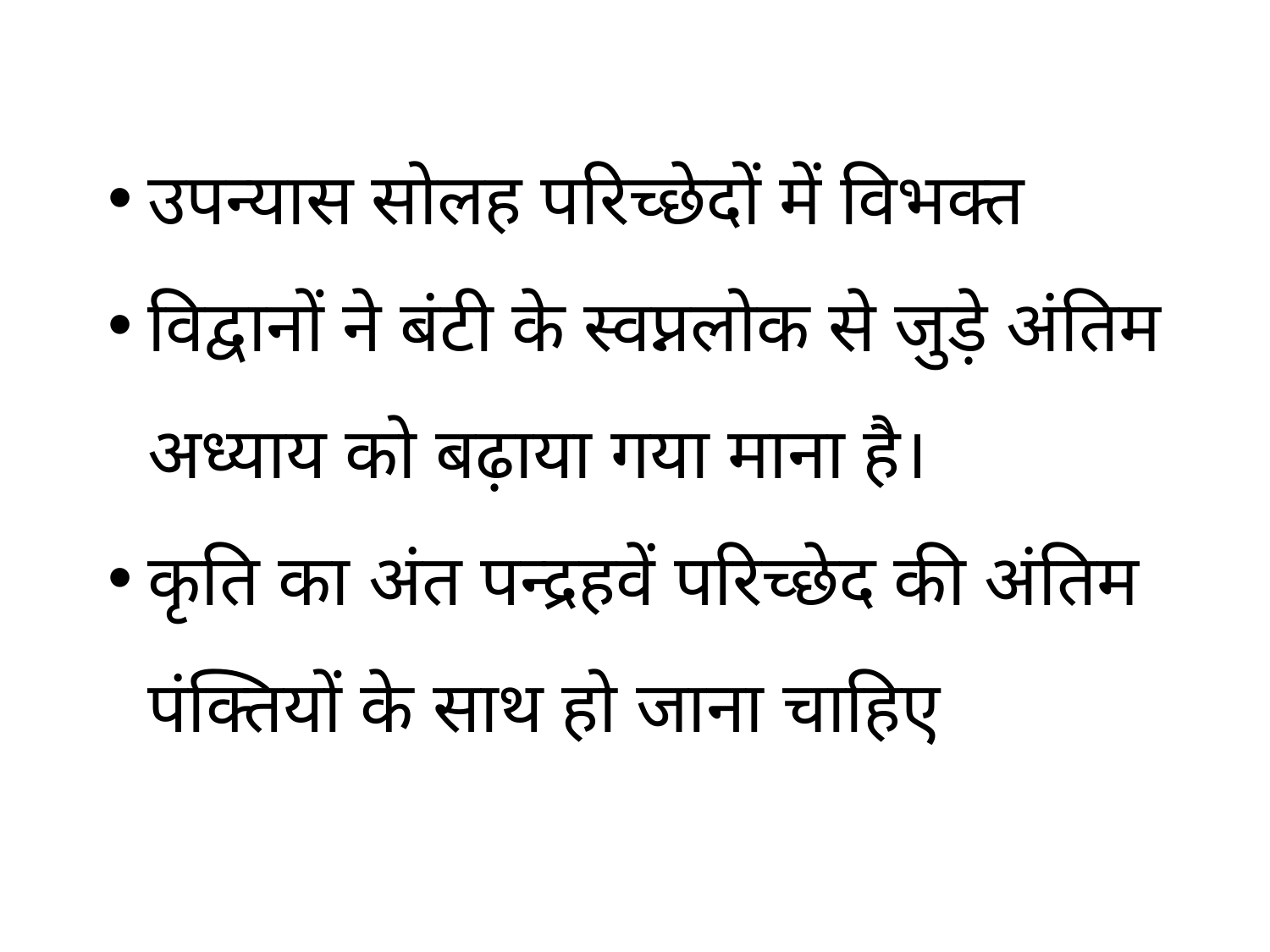

उपन्यास सोलह परिच्छेदों में विभक्त
विद्वानों ने बंटी के स्वप्नलोक से जुड़े अंतिम अध्याय को बढ़ाया गया माना है।
कृति का अंत पन्द्रहवें परिच्छेद की अंतिम पंक्तियों के साथ हो जाना चाहिए